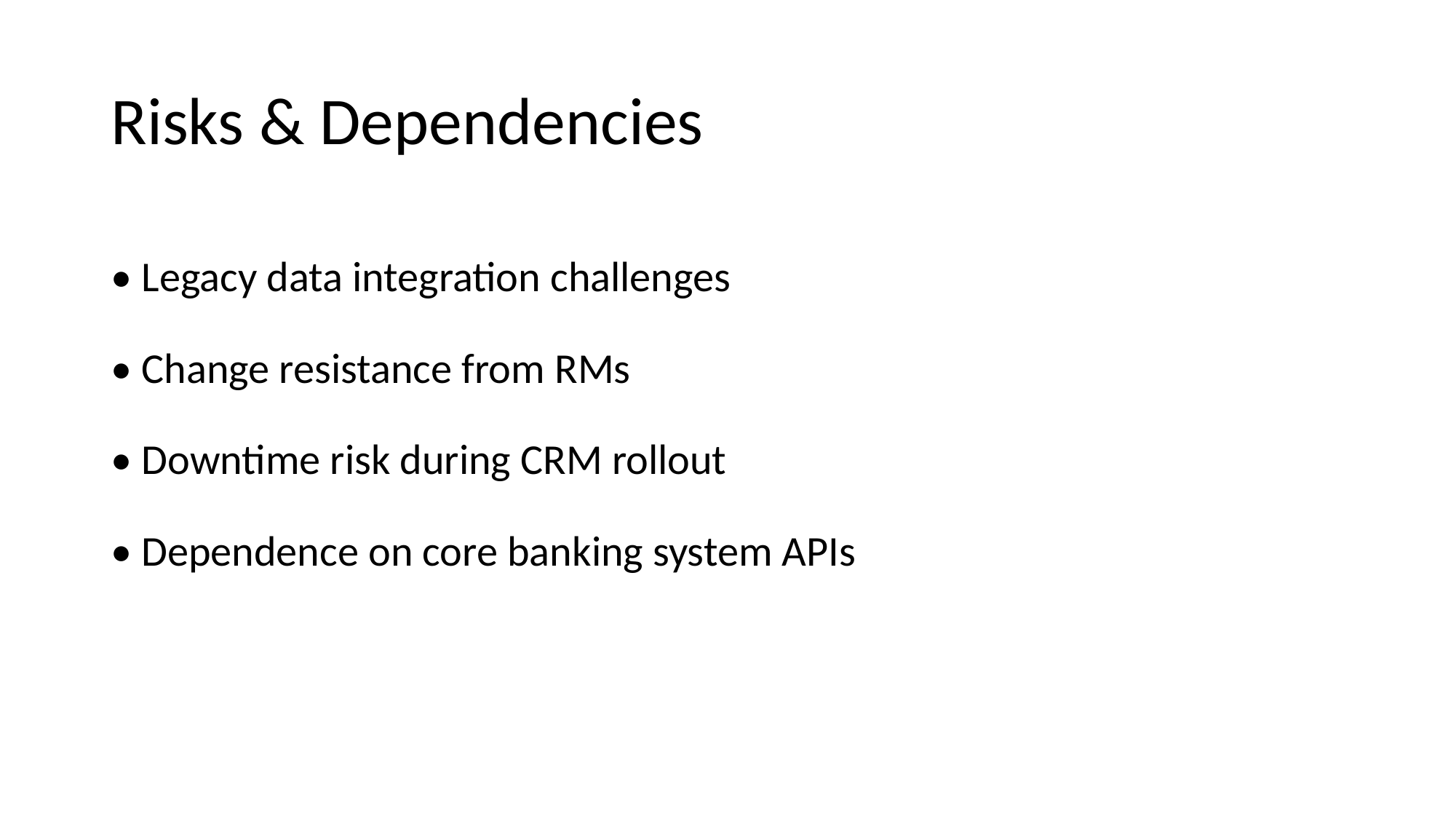

# Risks & Dependencies
• Legacy data integration challenges
• Change resistance from RMs
• Downtime risk during CRM rollout
• Dependence on core banking system APIs